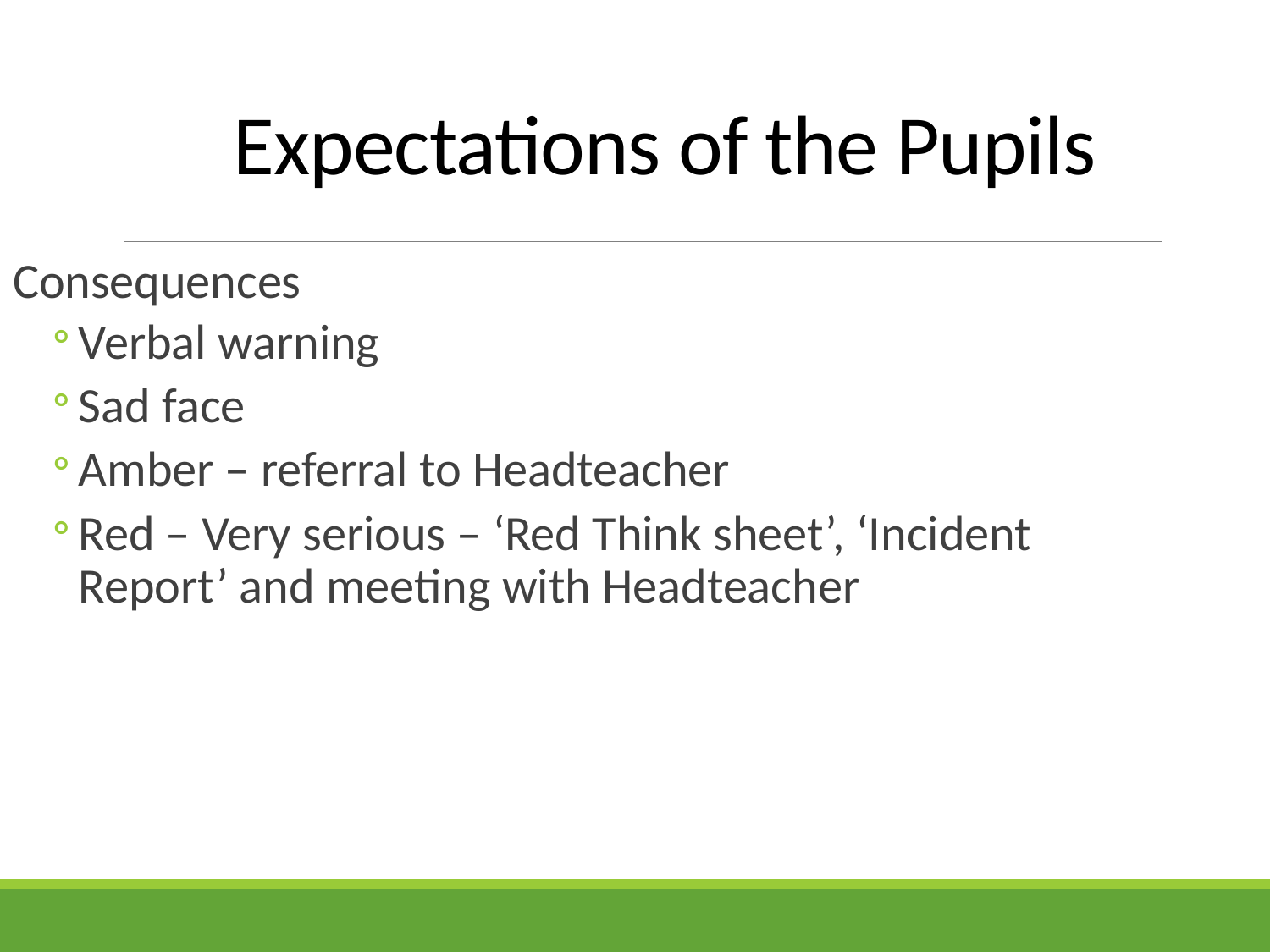

# Expectations of the Pupils

Consequences
Verbal warning
Sad face
Amber – referral to Headteacher
Red – Very serious – ‘Red Think sheet’, ‘Incident Report’ and meeting with Headteacher